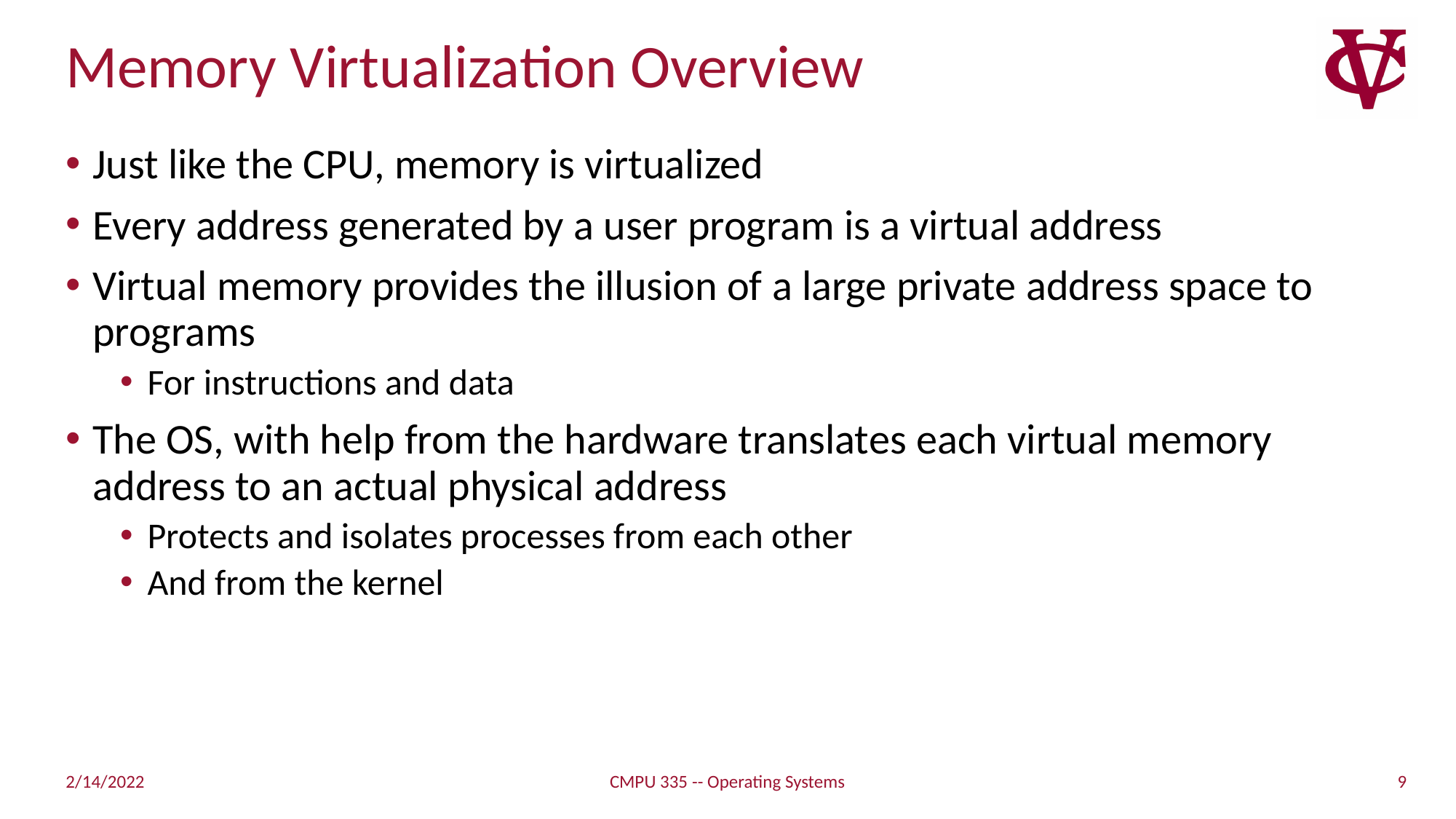

# Memory Virtualization Overview
Just like the CPU, memory is virtualized
Every address generated by a user program is a virtual address
Virtual memory provides the illusion of a large private address space to programs
For instructions and data
The OS, with help from the hardware translates each virtual memory address to an actual physical address
Protects and isolates processes from each other
And from the kernel

9
2/14/2022
CMPU 335 -- Operating Systems